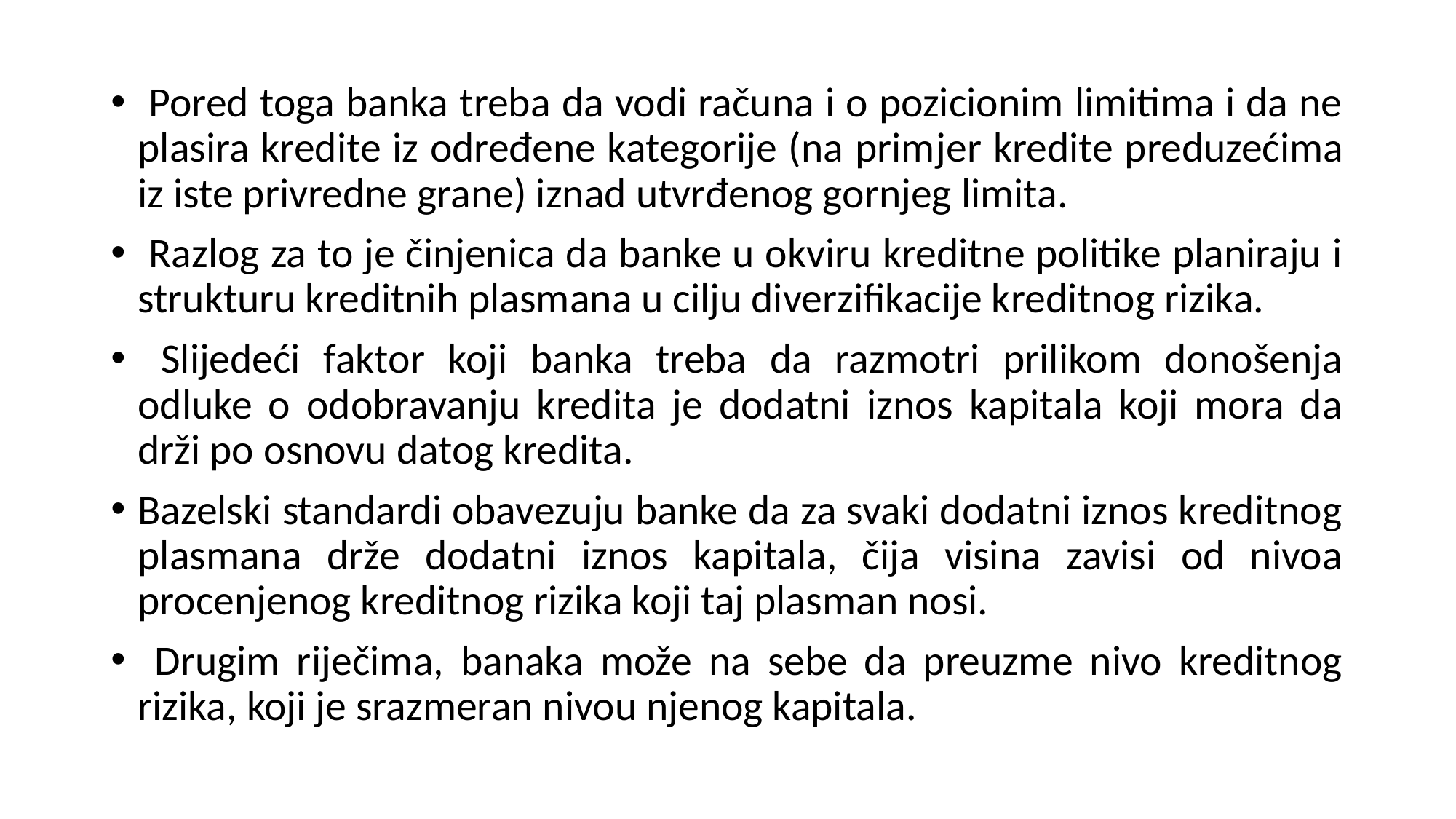

Pored toga banka treba da vodi računa i o pozicionim limitima i da ne plasira kredite iz određene kategorije (na primjer kredite preduzećima iz iste privredne grane) iznad utvrđenog gornjeg limita.
 Razlog za to je činjenica da banke u okviru kreditne politike planiraju i strukturu kreditnih plasmana u cilju diverzifikacije kreditnog rizika.
 Slijedeći faktor koji banka treba da razmotri prilikom donošenja odluke o odobravanju kredita je dodatni iznos kapitala koji mora da drži po osnovu datog kredita.
Bazelski standardi obavezuju banke da za svaki dodatni iznos kreditnog plasmana drže dodatni iznos kapitala, čija visina zavisi od nivoa procenjenog kreditnog rizika koji taj plasman nosi.
 Drugim riječima, banaka može na sebe da preuzme nivo kreditnog rizika, koji je srazmeran nivou njenog kapitala.